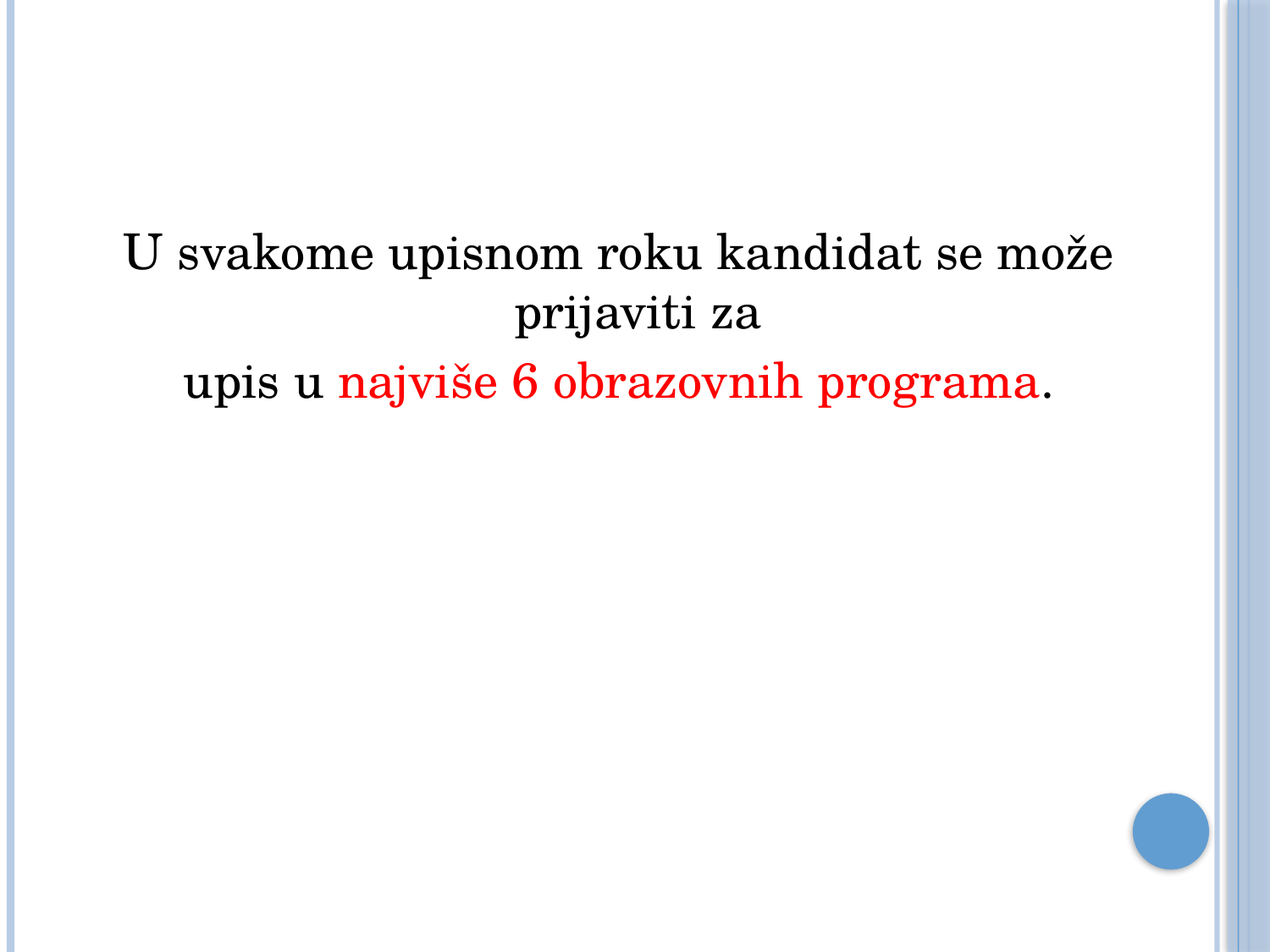

U svakome upisnom roku kandidat se može prijaviti za
upis u najviše 6 obrazovnih programa.